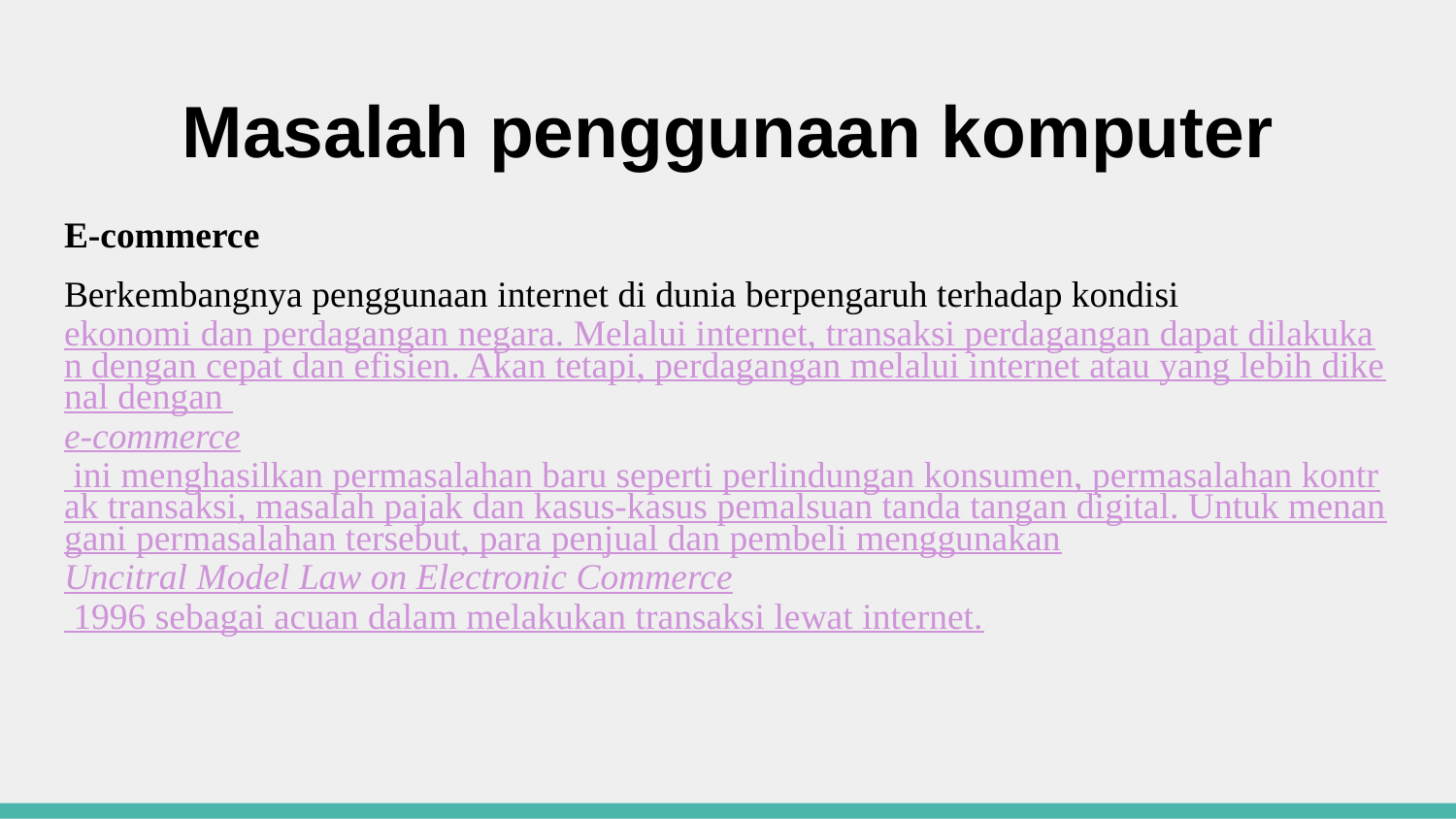

# Masalah penggunaan komputer

E-commerce
Berkembangnya penggunaan internet di dunia berpengaruh terhadap kondisi ekonomi dan perdagangan negara. Melalui internet, transaksi perdagangan dapat dilakukan dengan cepat dan efisien. Akan tetapi, perdagangan melalui internet atau yang lebih dikenal dengan e-commerce ini menghasilkan permasalahan baru seperti perlindungan konsumen, permasalahan kontrak transaksi, masalah pajak dan kasus-kasus pemalsuan tanda tangan digital. Untuk menangani permasalahan tersebut, para penjual dan pembeli menggunakanUncitral Model Law on Electronic Commerce 1996 sebagai acuan dalam melakukan transaksi lewat internet.